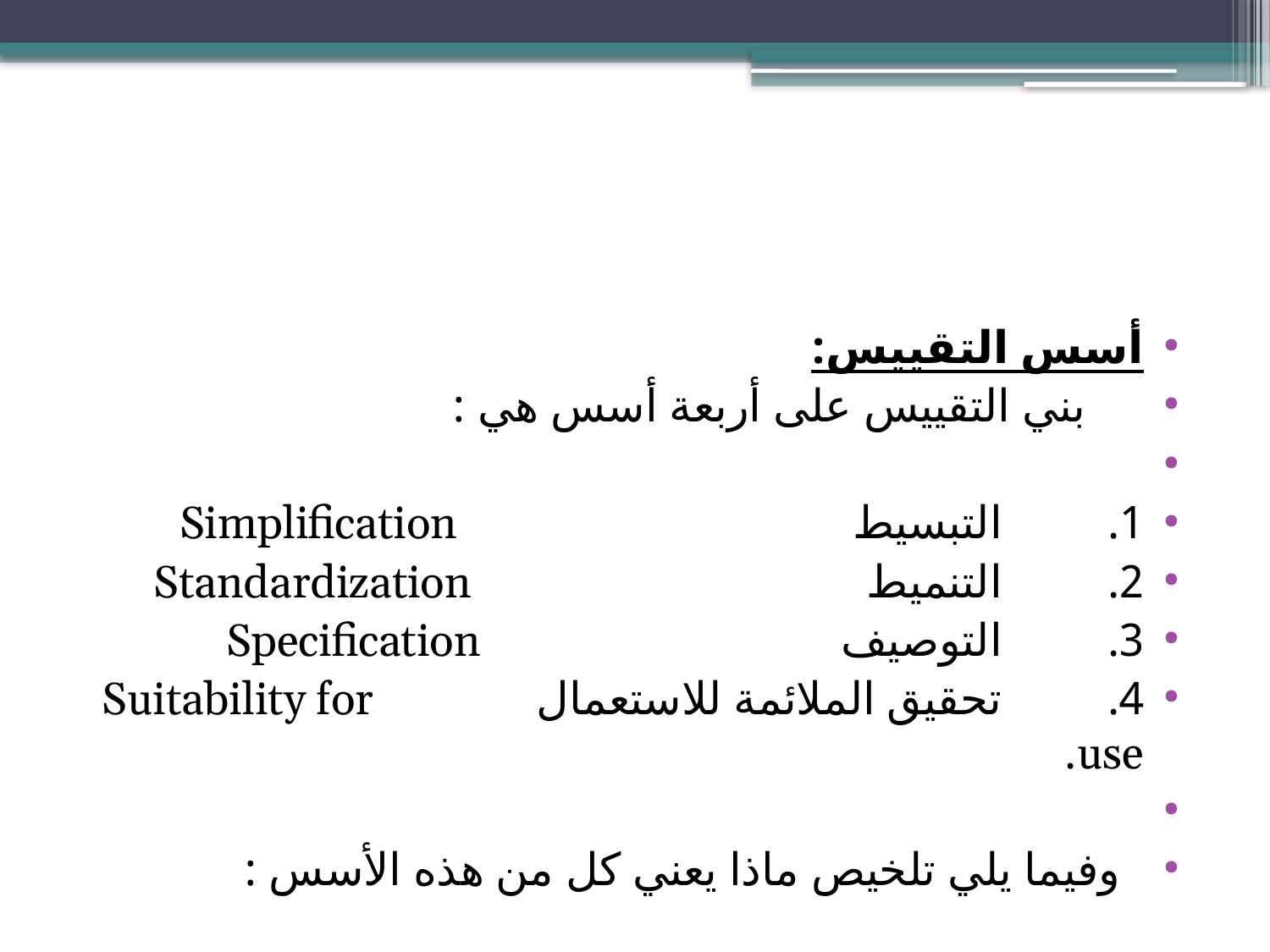

#
أسس التقييس:
     بني التقييس على أربعة أسس هي :

1.         التبسيط                                  Simplification
2.         التنميط                                  Standardization
3.         التوصيف                               Specification
4.         تحقيق الملائمة للاستعمال              Suitability for use.

  وفيما يلي تلخيص ماذا يعني كل من هذه الأسس :